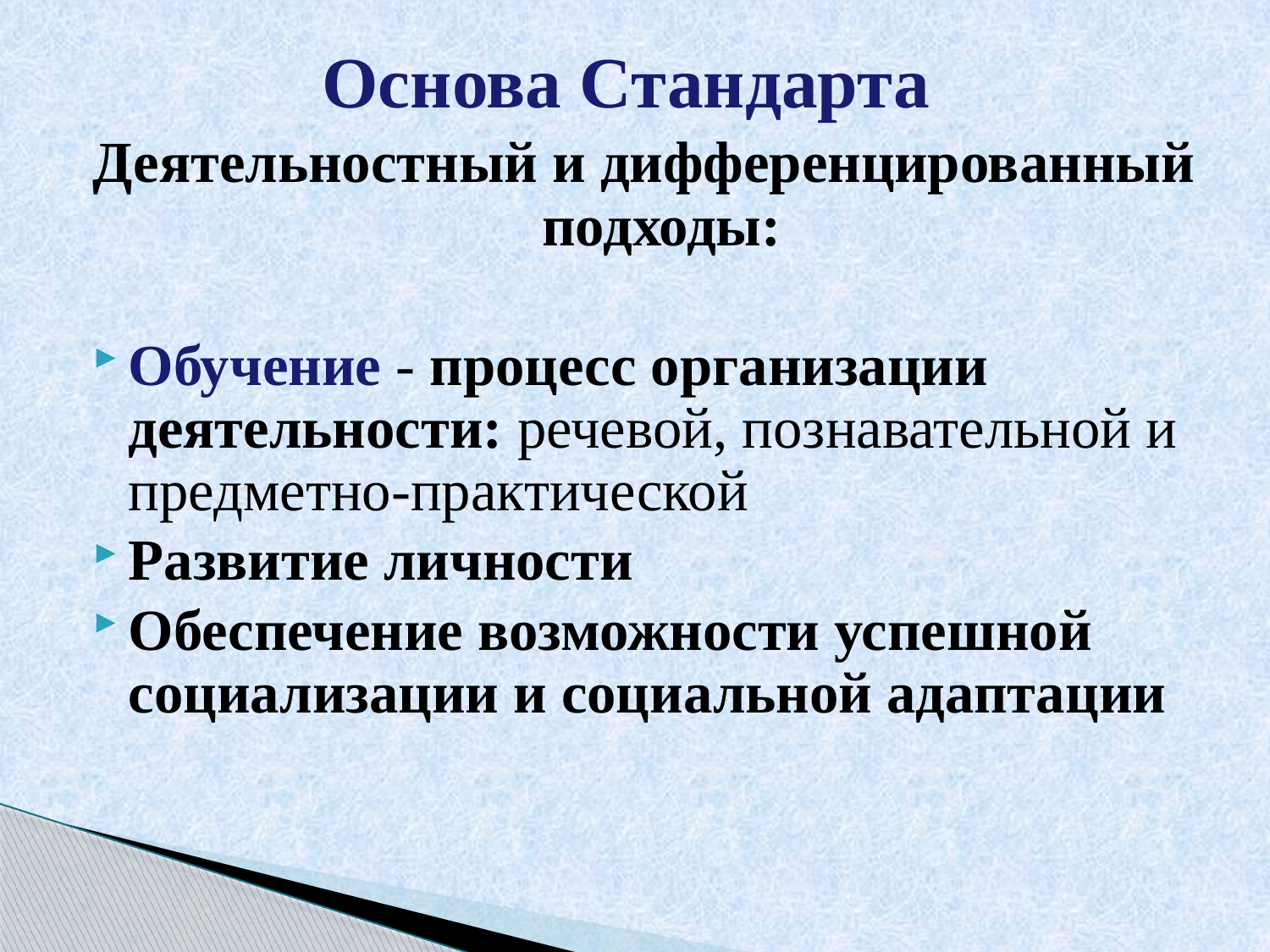

# Основа Стандарта
Деятельностный и дифференцированный подходы:

Обучение - процесс организации деятельности: речевой, познавательной и предметно-практической
Развитие личности
Обеспечение возможности успешной социализации и социальной адаптации